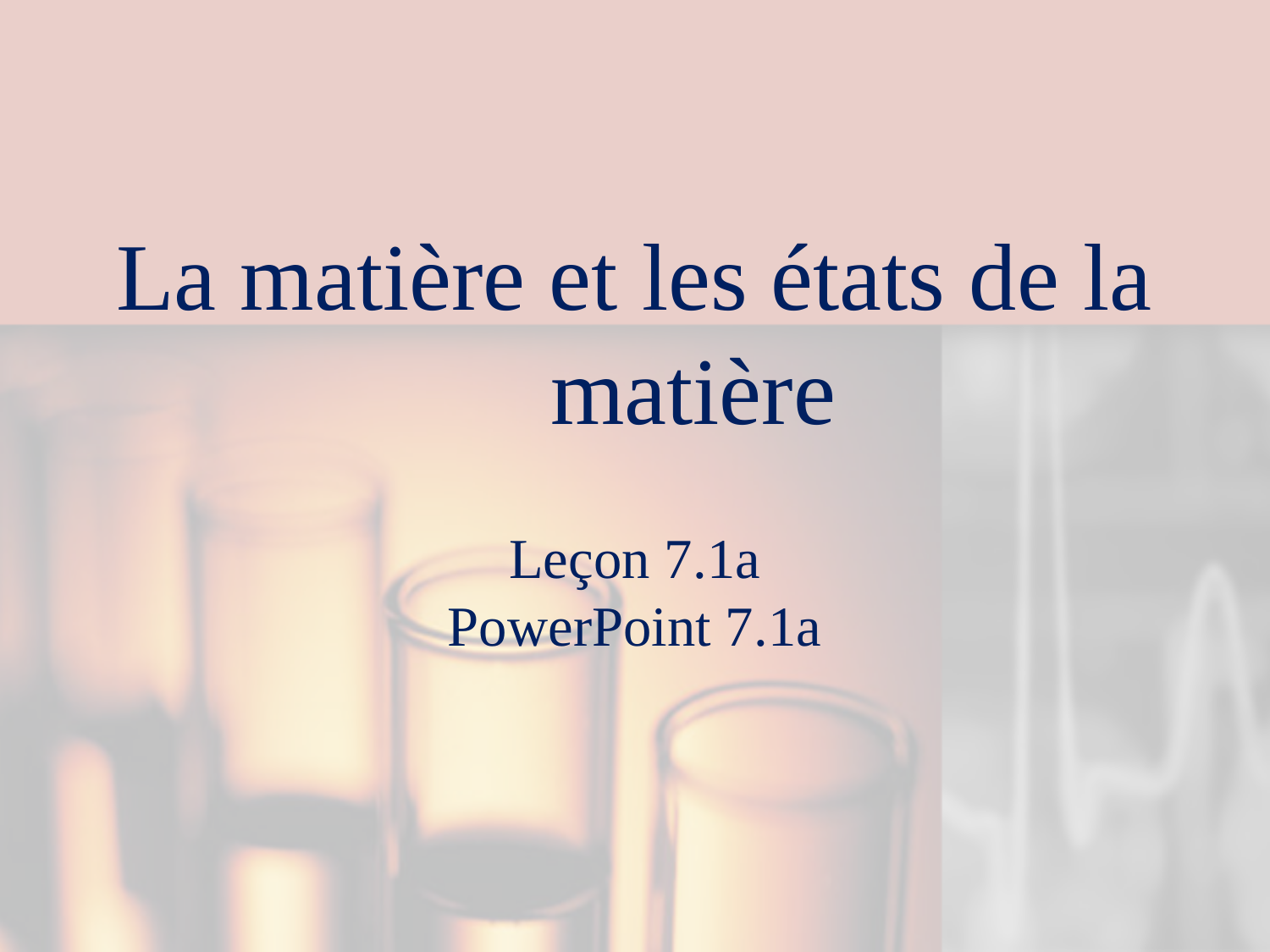

# La matière et les états de la matière
Leçon 7.1a
PowerPoint 7.1a